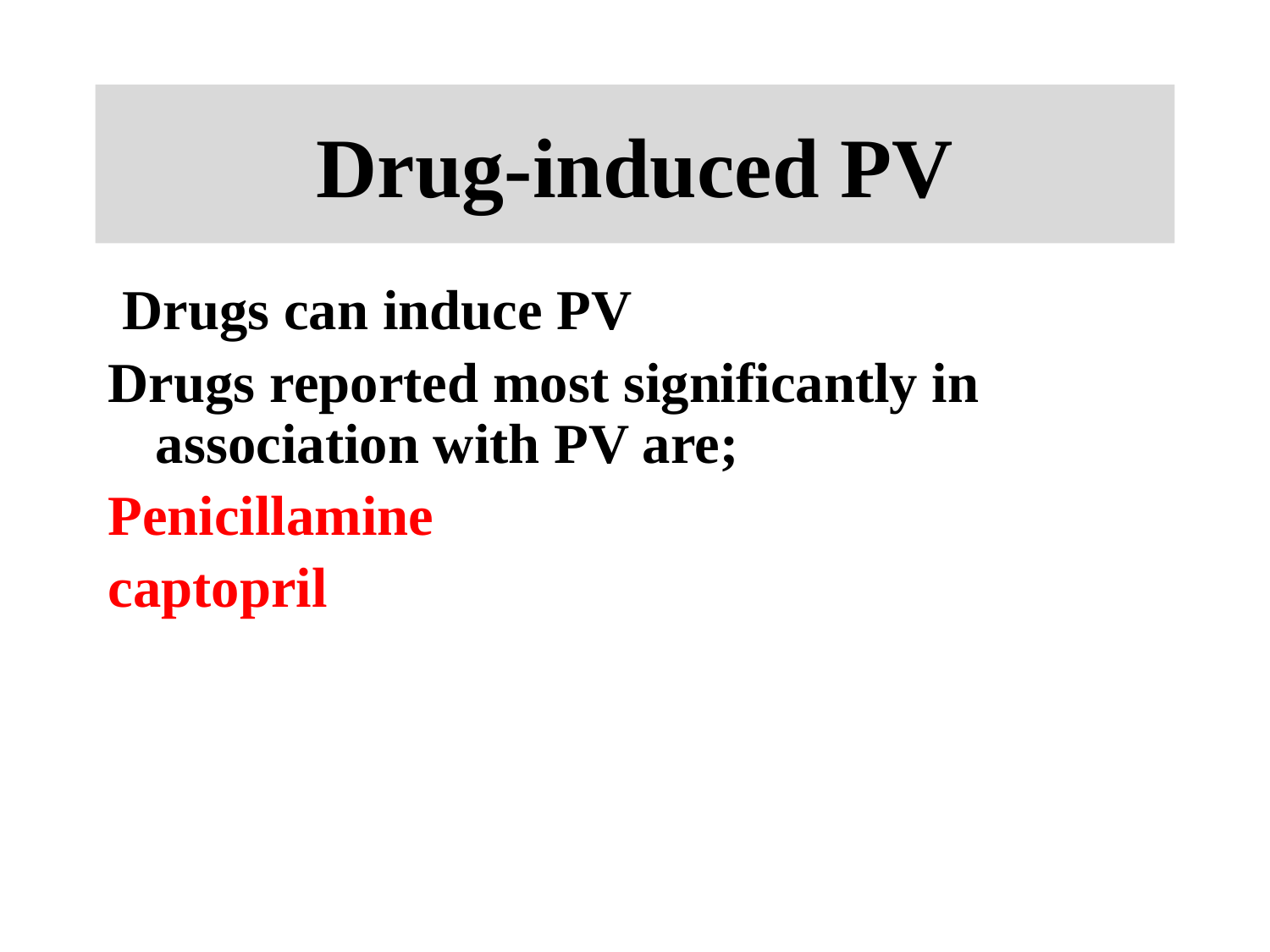

# Drug-induced PV
 Drugs can induce PV
Drugs reported most significantly in association with PV are;
Penicillamine
captopril